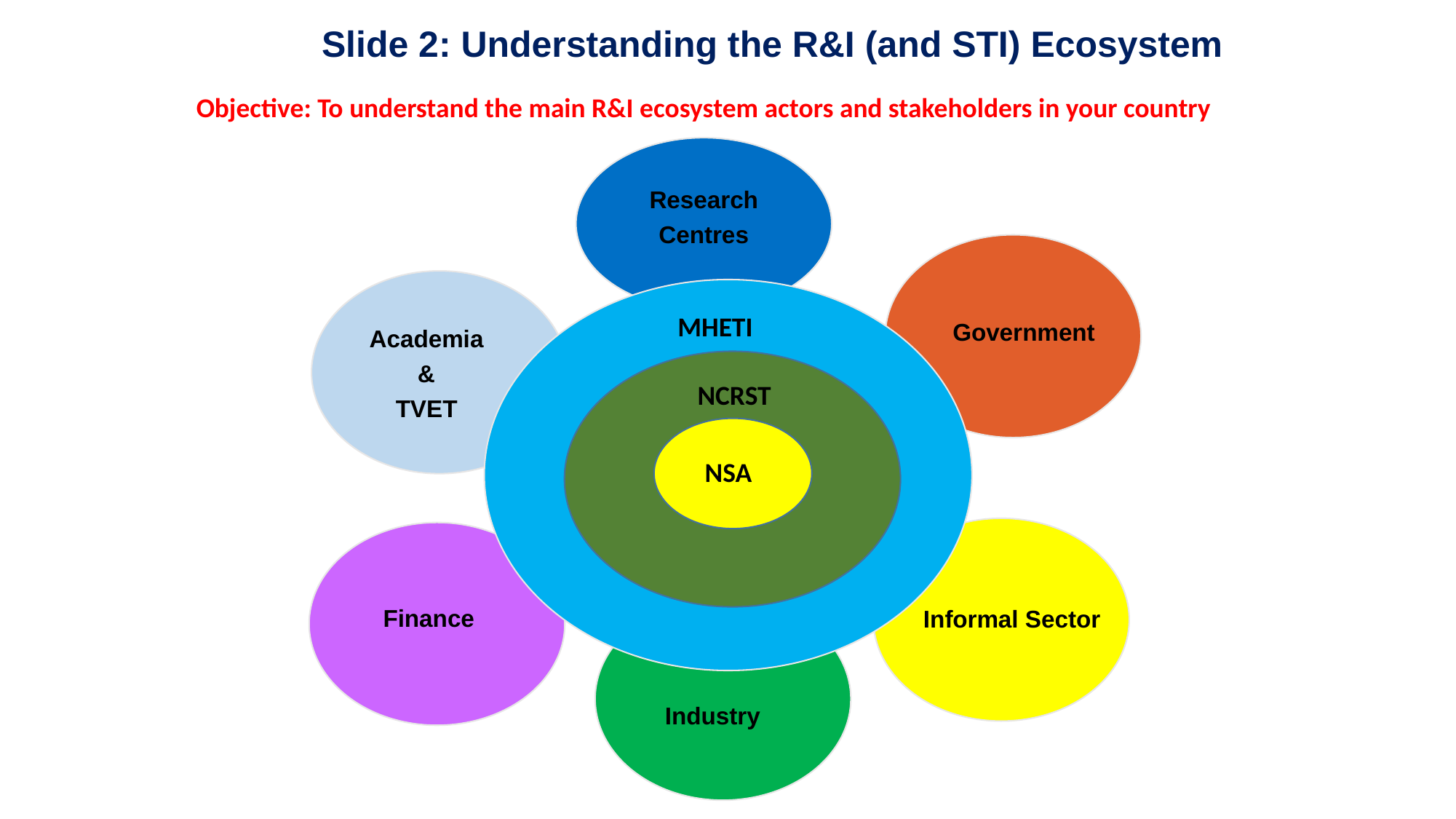

Slide 2: Understanding the R&I (and STI) Ecosystem
Objective: To understand the main R&I ecosystem actors and stakeholders in your country

Research
Centres

Government

Academia
&
TVET

Informal Sector

Finance

Industry
MHETI

NCRST

NSA